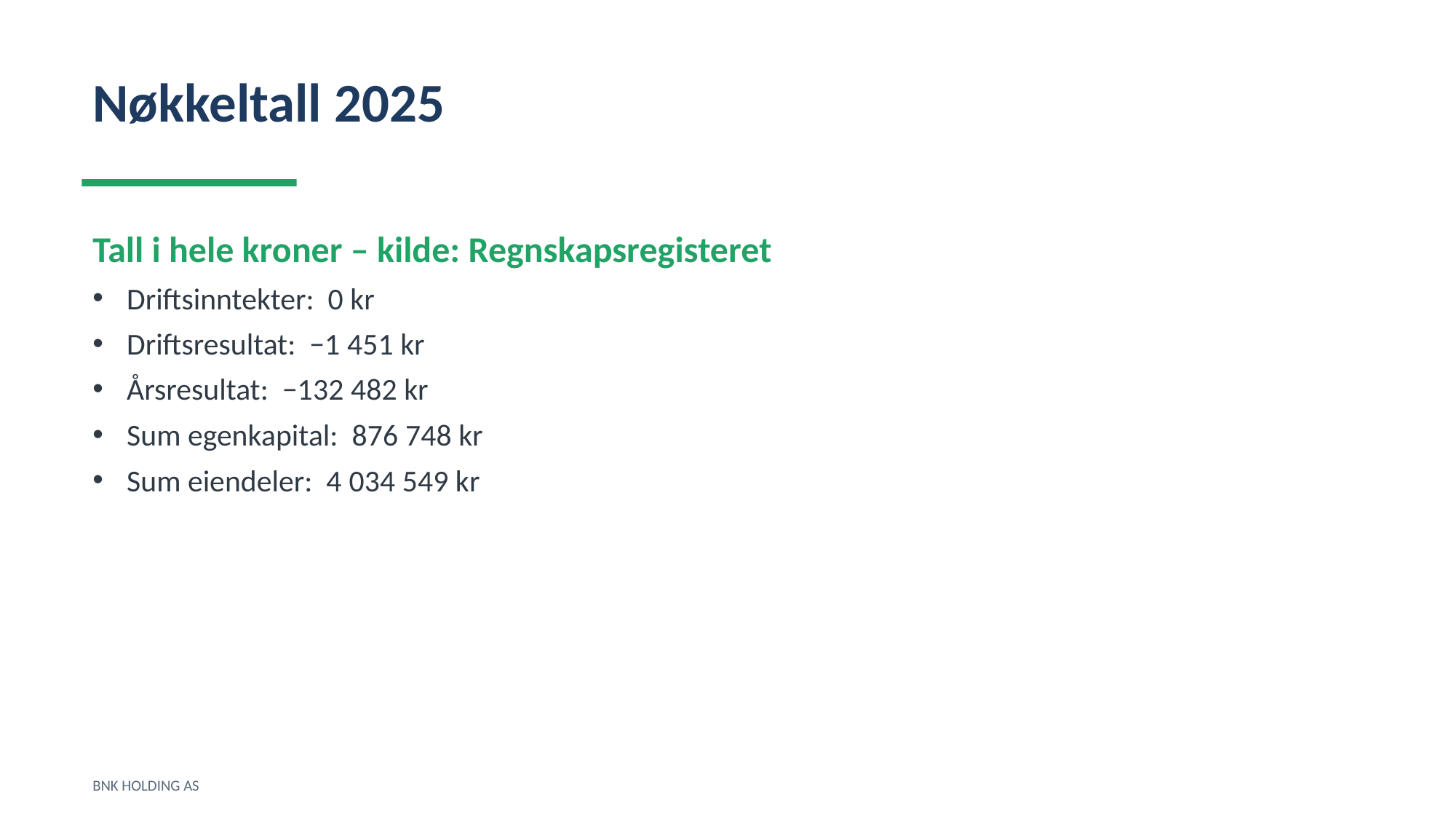

Nøkkeltall 2025

Tall i hele kroner – kilde: Regnskapsregisteret
Driftsinntekter:  0 kr
Driftsresultat:  −1 451 kr
Årsresultat:  −132 482 kr
Sum egenkapital:  876 748 kr
Sum eiendeler:  4 034 549 kr
BNK HOLDING AS